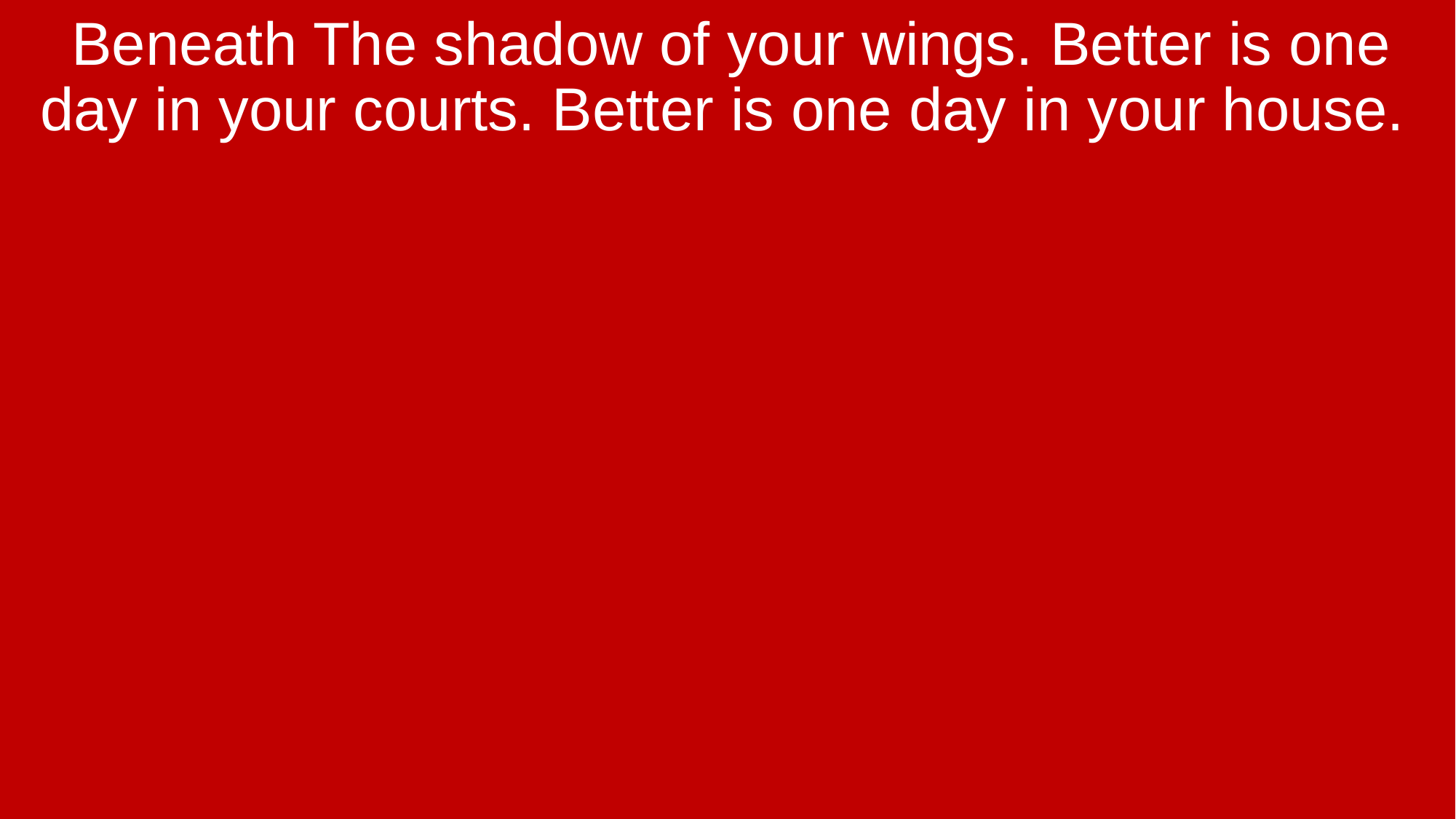

Beneath The shadow of your wings. Better is one day in your courts. Better is one day in your house.